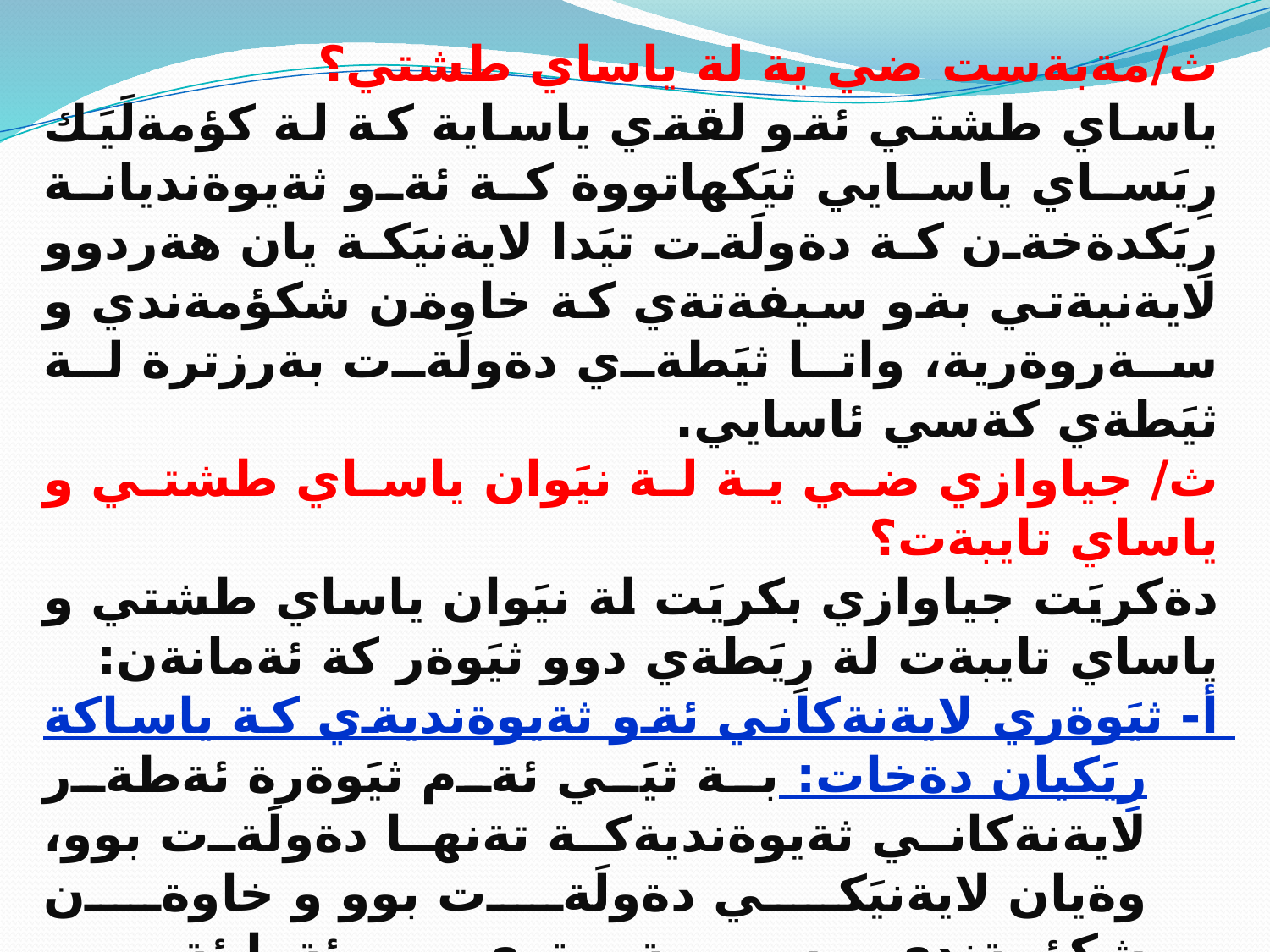

ث/مةبةست ضي ية لة ياساي طشتي؟
ياساي طشتي ئةو لقةي ياساية كة لة كؤمةلَيَك رِيَساي ياسايي ثيَكهاتووة كة ئةو ثةيوةنديانة رِيَكدةخةن كة دةولَةت تيَدا لايةنيَكة يان هةردوو لايةنيةتي بةو سيفةتةي كة خاوةن شكؤمةندي و سةروةرية، واتا ثيَطةي دةولَةت بةرزترة لة ثيَطةي كةسي ئاسايي.
ث/ جياوازي ضي ية لة نيَوان ياساي طشتي و ياساي تايبةت؟
دةكريَت جياوازي بكريَت لة نيَوان ياساي طشتي و ياساي تايبةت لة رِيَطةي دوو ثيَوةر كة ئةمانةن:
أ- ثيَوةري لايةنةكاني ئةو ثةيوةنديةي كة ياساكة رِيَكيان دةخات: بة ثيَي ئةم ثيَوةرة ئةطةر لايةنةكاني ثةيوةنديةكة تةنها دةولَةت بوو، وةيان لايةنيَكي دةولَةت بوو و خاوةن شكؤمةندي و سةروةري بوو, ئةوا ئةو ياسايةي كة ئةو ثةيوةندية رِيَكدةخات ياسايةكي طشتية.
 بةلاَم ئةطةر لايةنةكاني ثةيوةنديةكة هةردووكيان كةسي ئاسايي بوون، وةيان لايةنيَكي دةولَةت بوو بةلاَم خاوةن شكؤمةندي و سةروةري نةبوو، ئةوا ئةو ياساية ياسايةكي تايبةت دةبيَت.